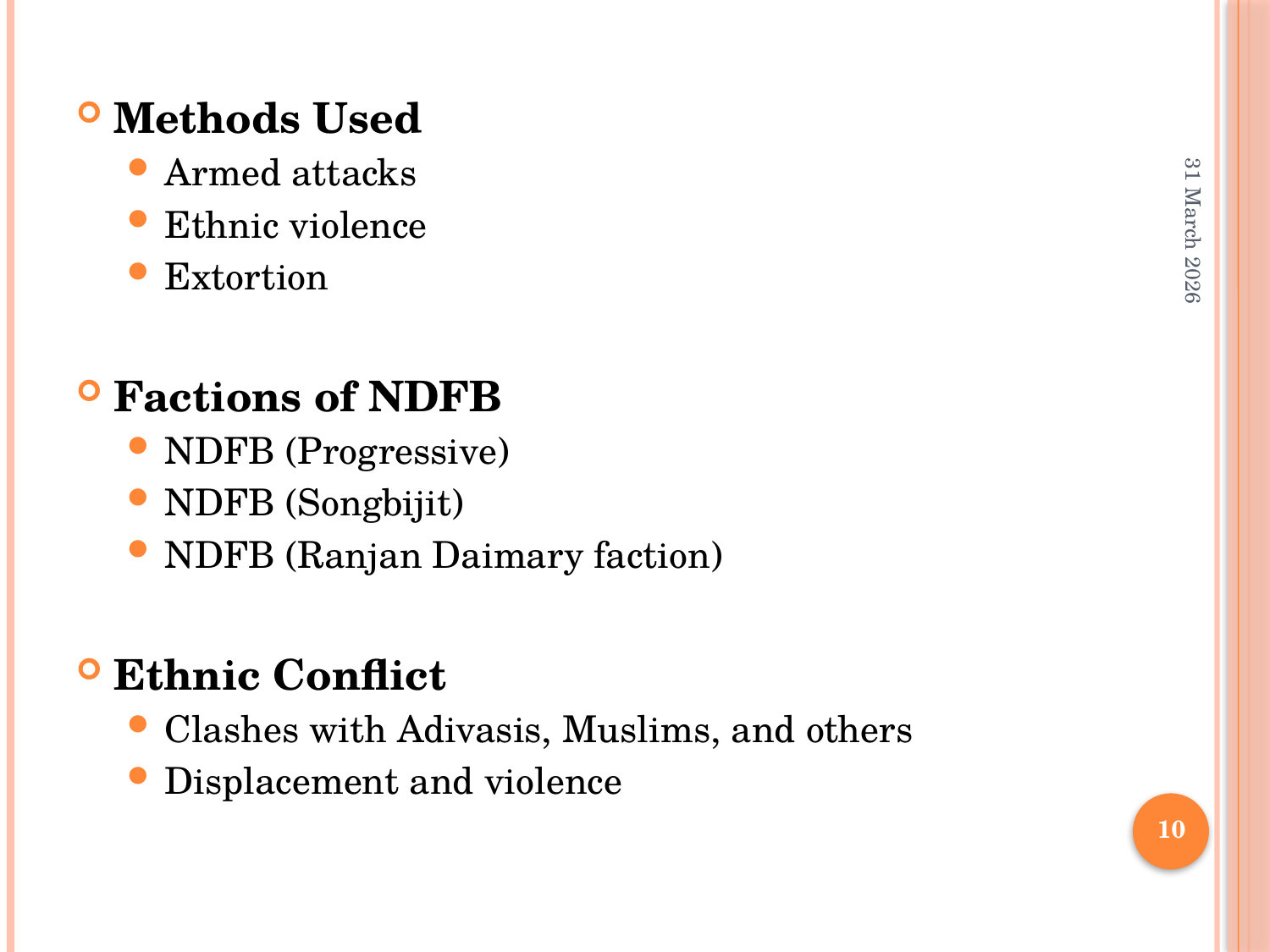

Methods Used
Armed attacks
Ethnic violence
Extortion

Factions of NDFB
NDFB (Progressive)
NDFB (Songbijit)
NDFB (Ranjan Daimary faction)

Ethnic Conflict
Clashes with Adivasis, Muslims, and others
Displacement and violence

31 March 2026
10